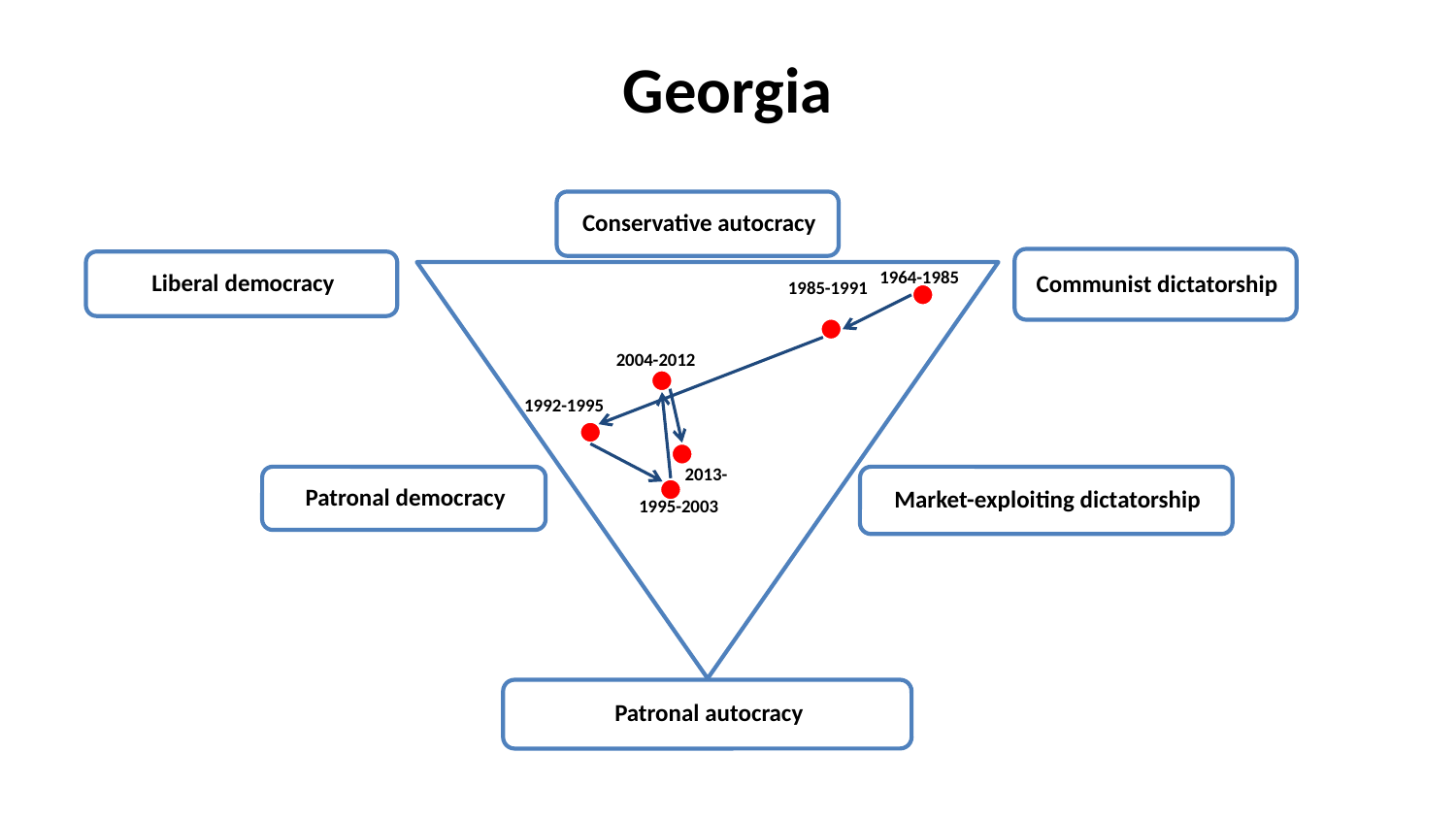

# Georgia
Communist dictatorship
Liberal democracy
Patronal autocracy
Conservative autocracy
Market-exploiting dictatorship
Patronal democracy
1964-1985
1985-1991

2004-2012

1992-1995

2013-

1995-2003